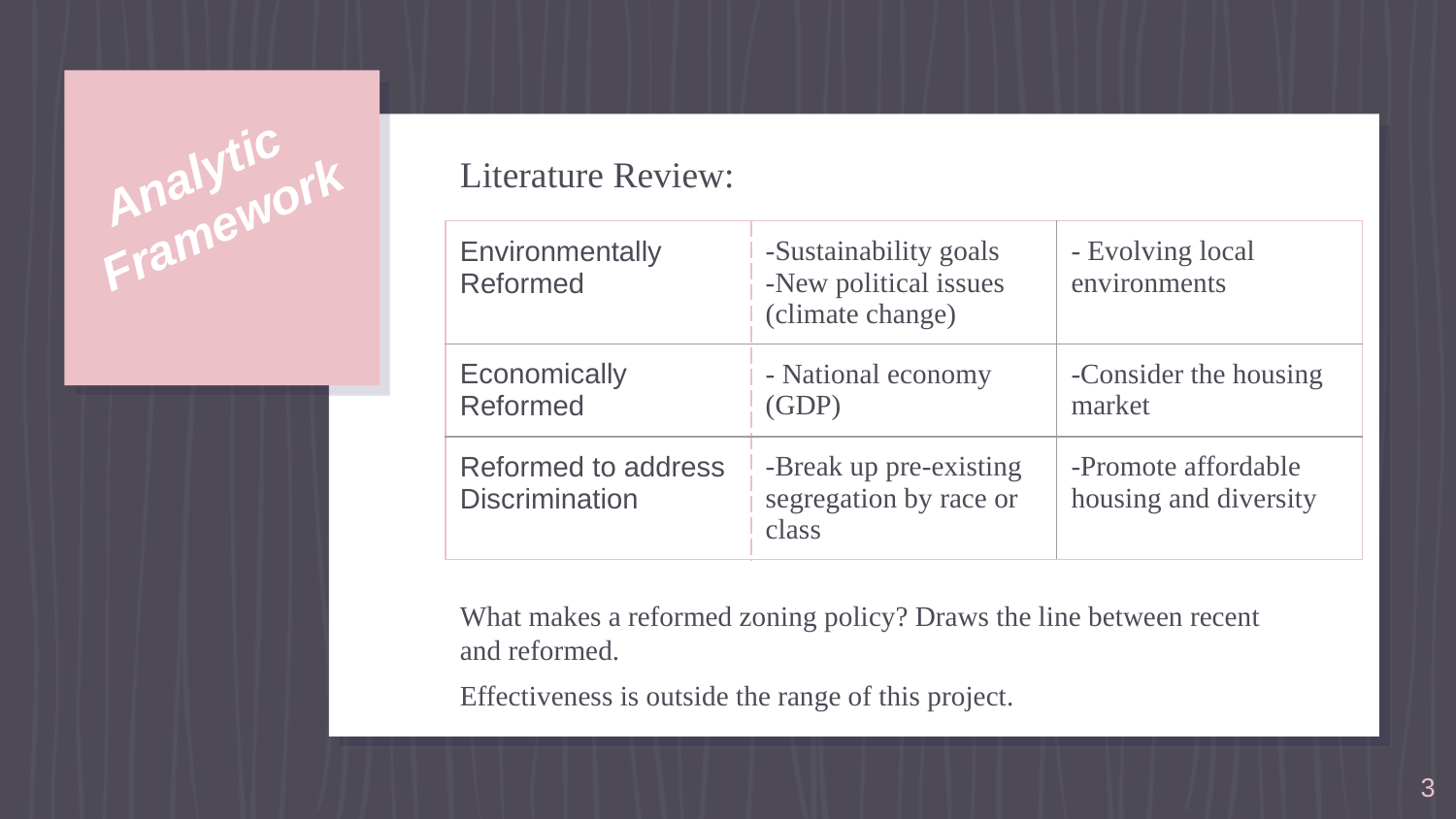

# Analytic
Framework
Literature Review:

What makes a reformed zoning policy? Draws the line between recent and reformed.
Effectiveness is outside the range of this project.
| Environmentally Reformed | -Sustainability goals -New political issues (climate change) | - Evolving local environments |
| --- | --- | --- |
| Economically Reformed | - National economy (GDP) | -Consider the housing market |
| Reformed to address Discrimination | -Break up pre-existing segregation by race or class | -Promote affordable housing and diversity |
3